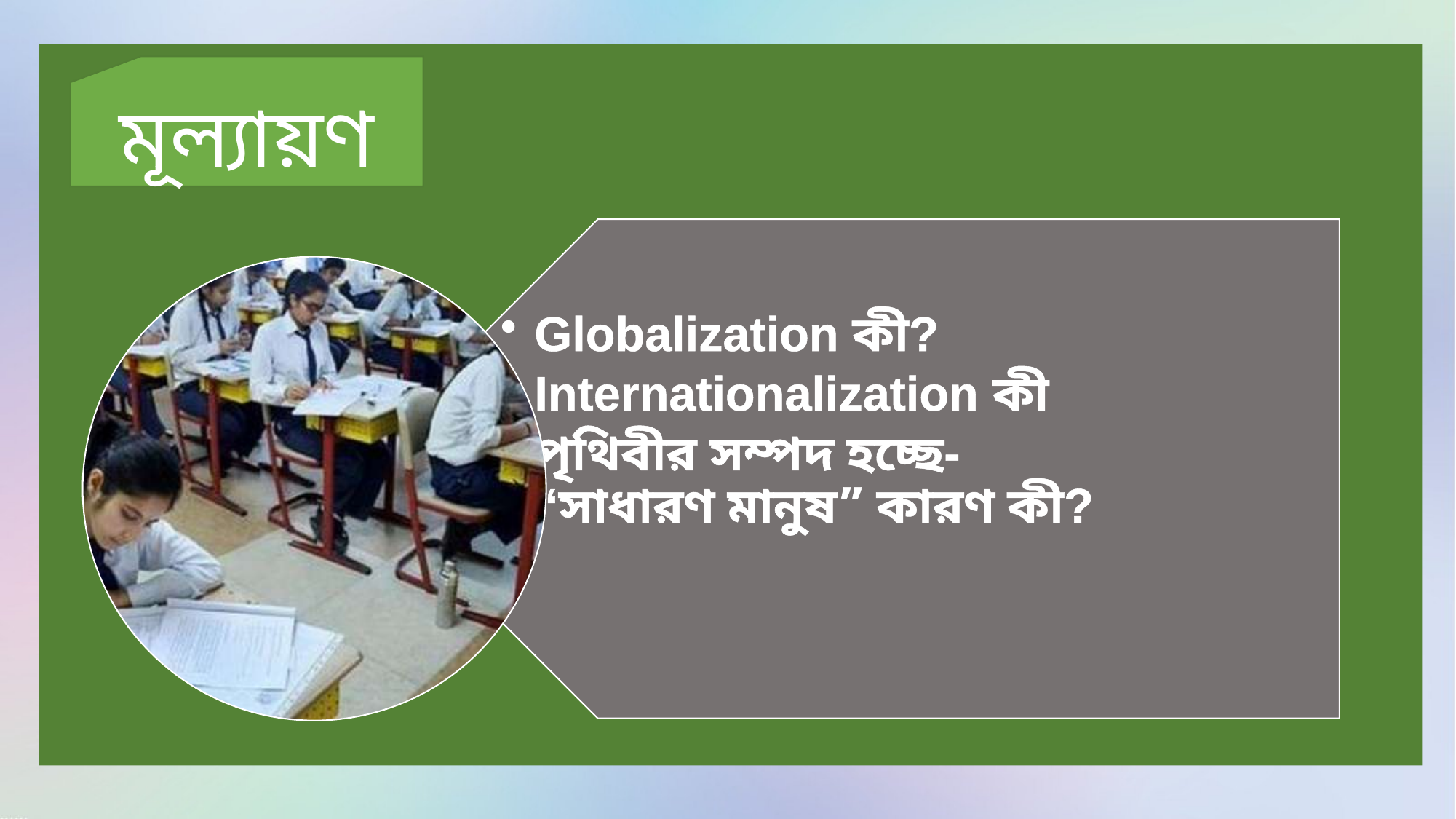

Globalization কী?
Internationalization কী
পৃথিবীর সম্পদ হচ্ছে- “সাধারণ মানুষ” কারণ কী?
মূল্যায়ণ